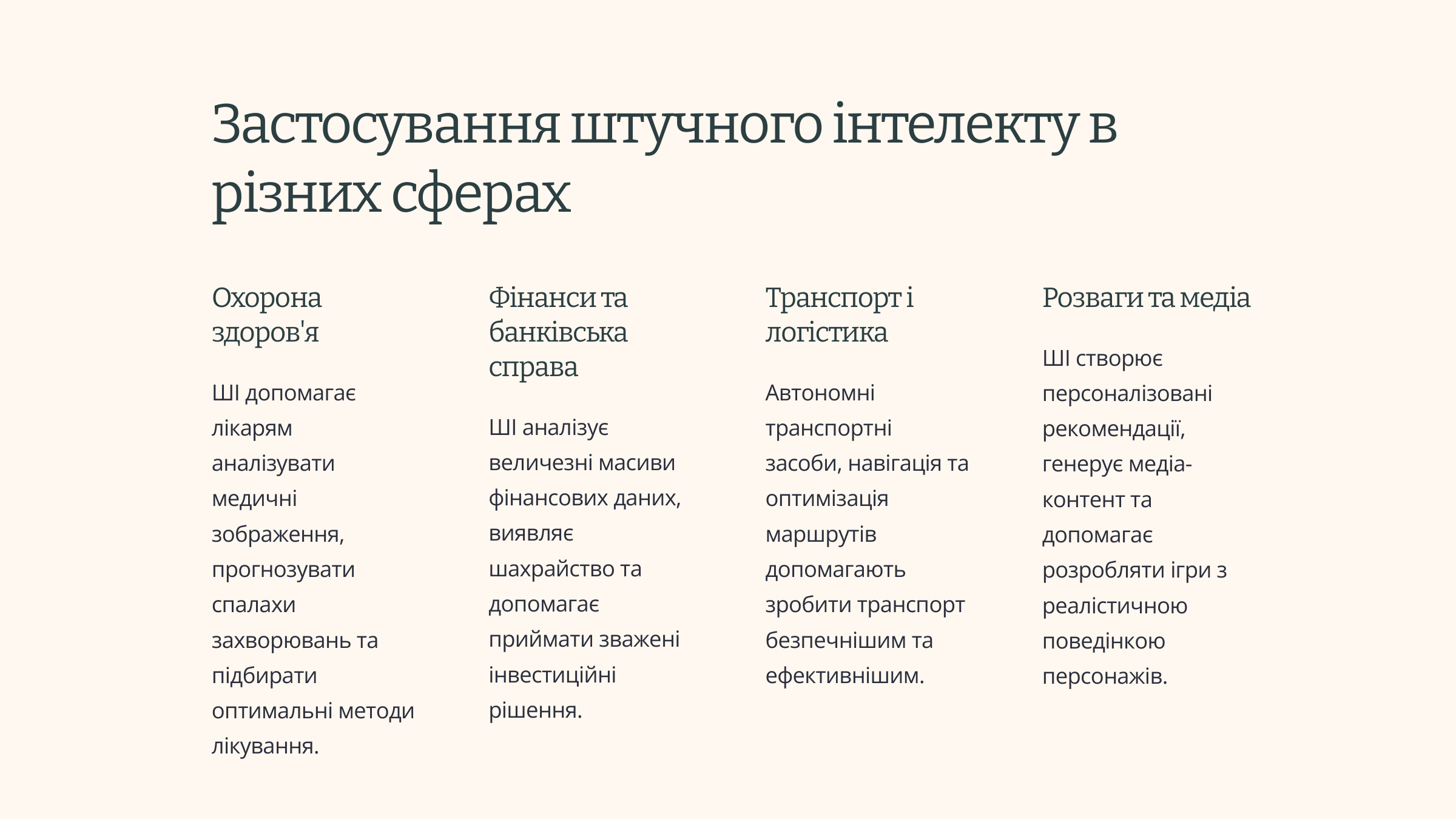

Застосування штучного інтелекту в різних сферах
Охорона здоров'я
Фінанси та банківська справа
Транспорт і логістика
Розваги та медіа
ШІ створює персоналізовані рекомендації, генерує медіа-контент та допомагає розробляти ігри з реалістичною поведінкою персонажів.
ШІ допомагає лікарям аналізувати медичні зображення, прогнозувати спалахи захворювань та підбирати оптимальні методи лікування.
Автономні транспортні засоби, навігація та оптимізація маршрутів допомагають зробити транспорт безпечнішим та ефективнішим.
ШІ аналізує величезні масиви фінансових даних, виявляє шахрайство та допомагає приймати зважені інвестиційні рішення.